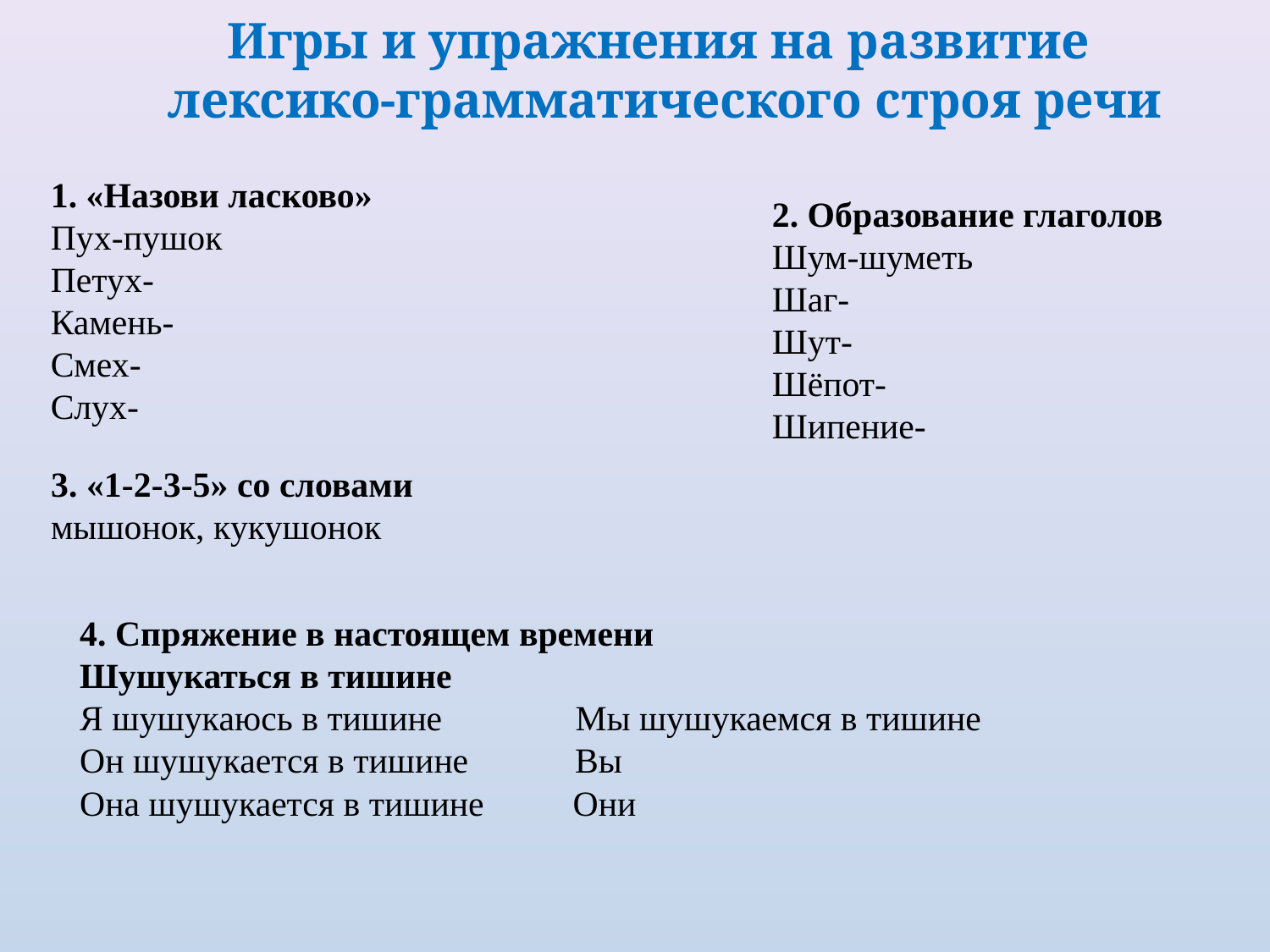

Игры и упражнения на развитие
лексико-грамматического строя речи
1. «Назови ласково»
Пух-пушок
Петух-
Камень-
Смех-
Слух-
2. Образование глаголов
Шум-шуметь
Шаг-
Шут-
Шёпот-
Шипение-
3. «1-2-3-5» со словами
мышонок, кукушонок

4. Спряжение в настоящем времени
Шушукаться в тишине
Я шушукаюсь в тишине               Мы шушукаемся в тишине
Он шушукается в тишине            Вы
Она шушукается в тишине          Они